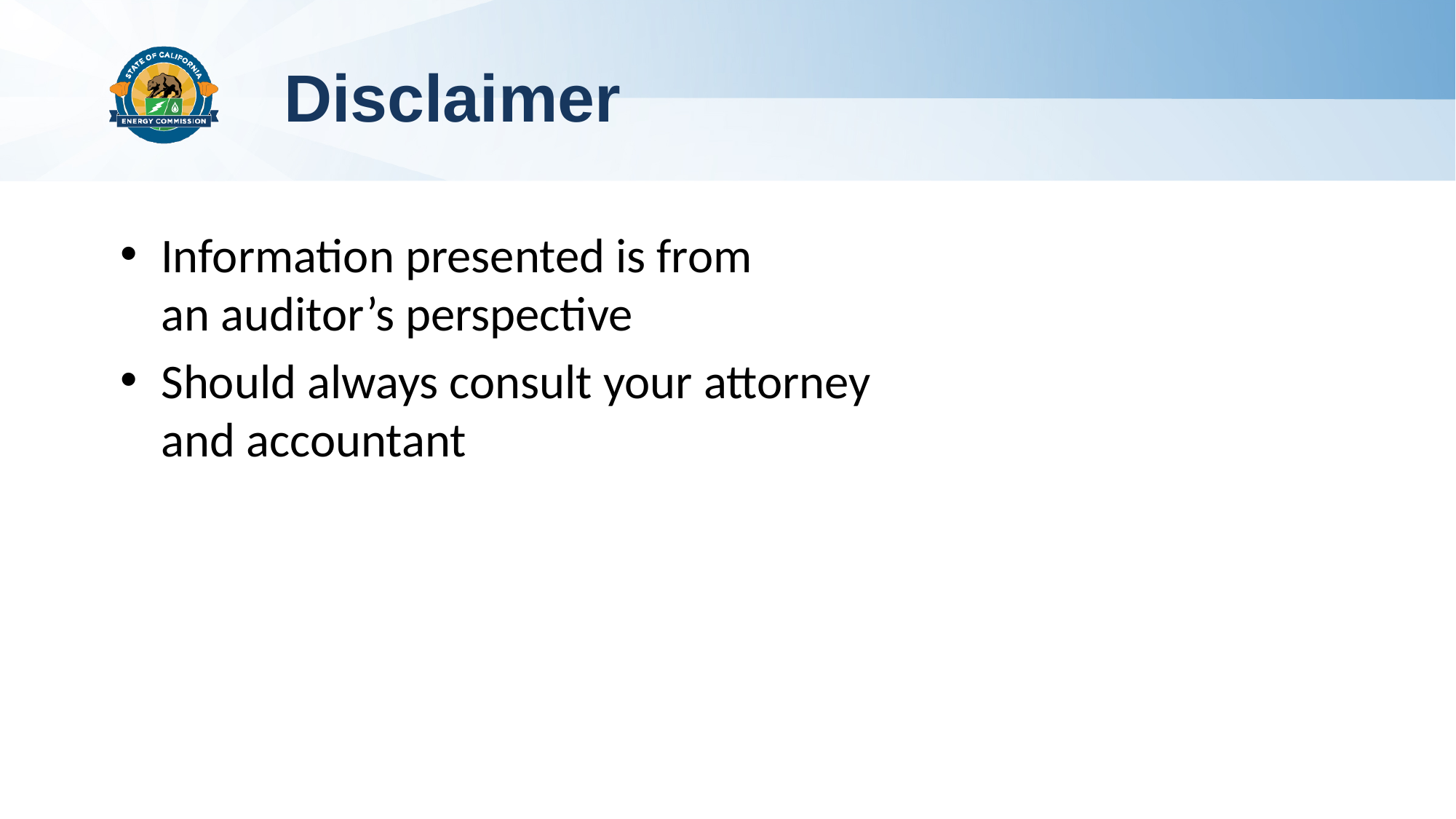

# Disclaimer
Information presented is from
an auditor’s perspective
Should always consult your attorney
and accountant